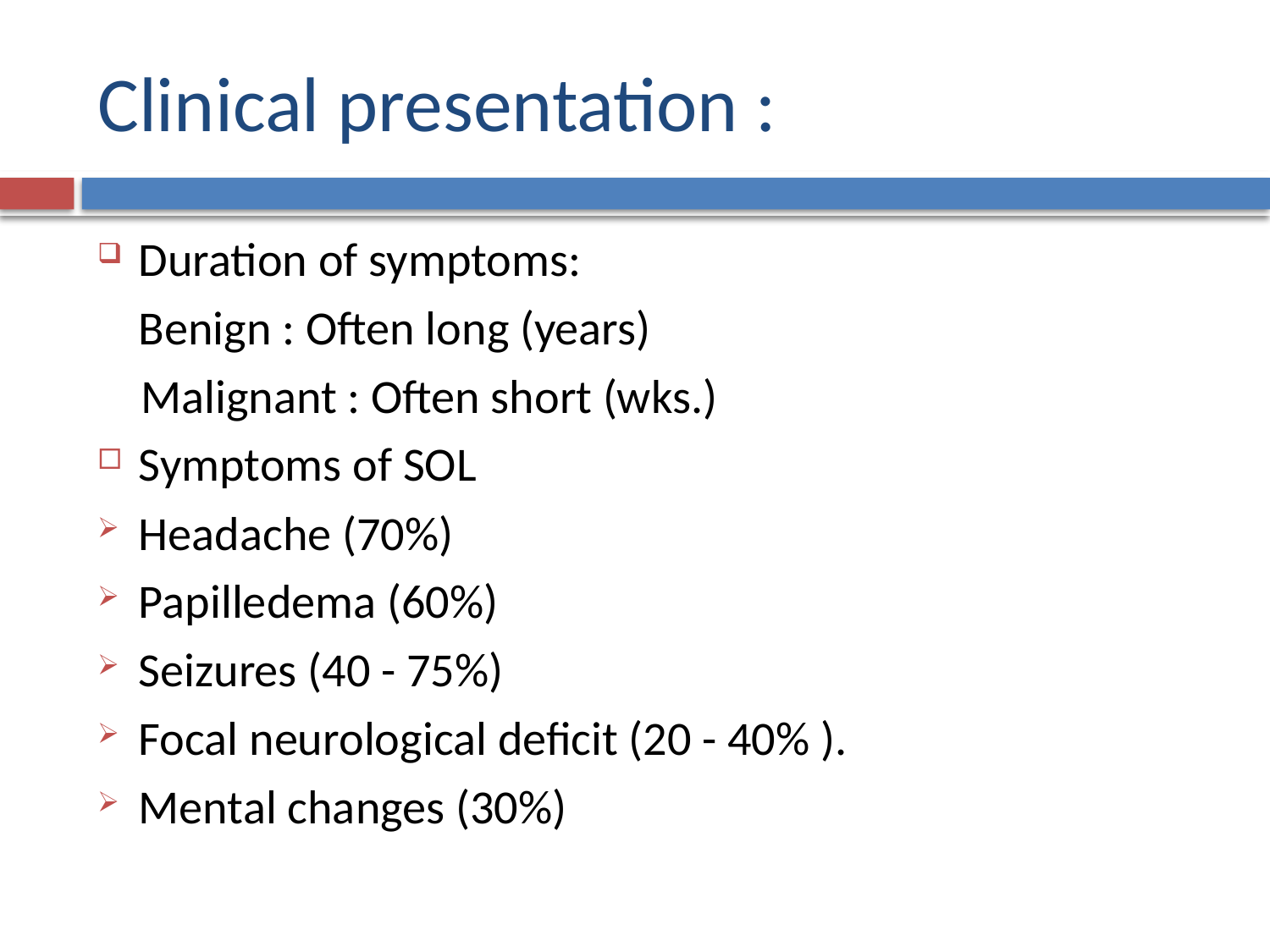

# Clinical presentation :
Duration of symptoms:
	Benign : Often long (years)
    Malignant : Often short (wks.)
Symptoms of SOL
Headache (70%)
Papilledema (60%)
Seizures (40 - 75%)
Focal neurological deficit (20 - 40% ).
Mental changes (30%)